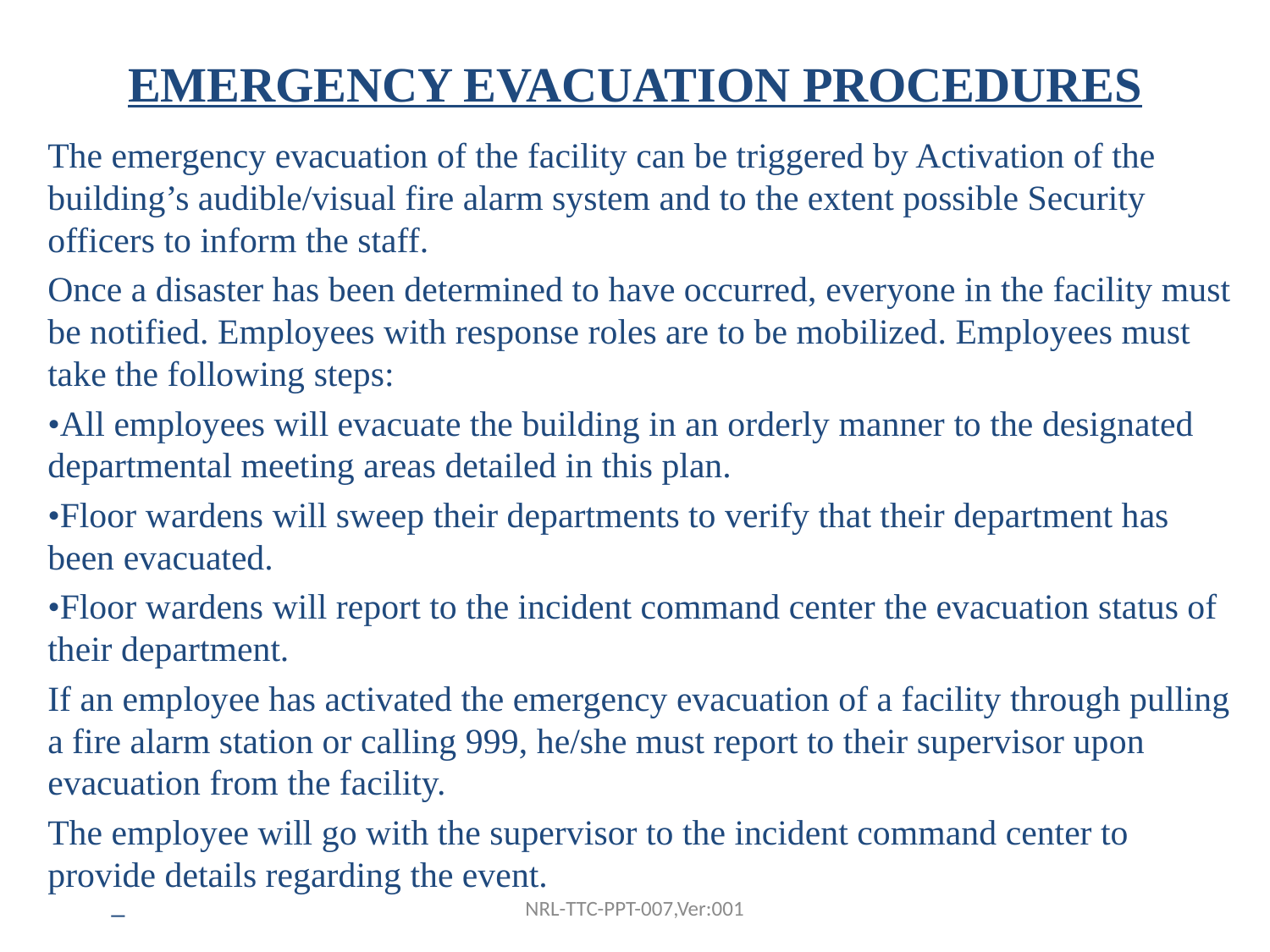

# EMERGENCY EVACUATION PROCEDURES
The emergency evacuation of the facility can be triggered by Activation of the building’s audible/visual fire alarm system and to the extent possible Security officers to inform the staff.
Once a disaster has been determined to have occurred, everyone in the facility must be notified. Employees with response roles are to be mobilized. Employees must take the following steps:
•All employees will evacuate the building in an orderly manner to the designated departmental meeting areas detailed in this plan.
•Floor wardens will sweep their departments to verify that their department has been evacuated.
•Floor wardens will report to the incident command center the evacuation status of their department.
If an employee has activated the emergency evacuation of a facility through pulling a fire alarm station or calling 999, he/she must report to their supervisor upon evacuation from the facility.
The employee will go with the supervisor to the incident command center to provide details regarding the event.

NRL-TTC-PPT-007,Ver:001